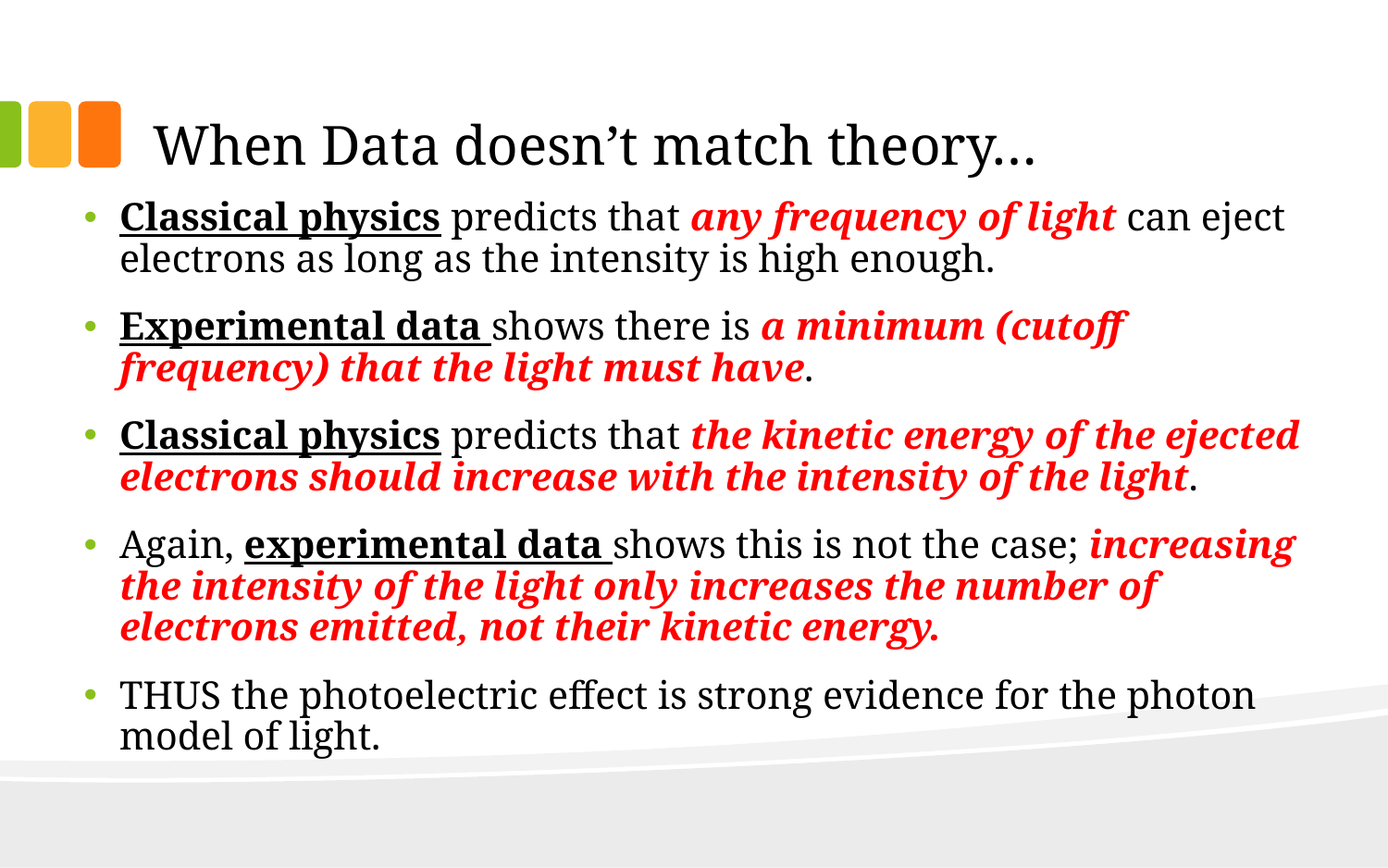

# When Data doesn’t match theory…
Classical physics predicts that any frequency of light can eject electrons as long as the intensity is high enough.
Experimental data shows there is a minimum (cutoff frequency) that the light must have.
Classical physics predicts that the kinetic energy of the ejected electrons should increase with the intensity of the light.
Again, experimental data shows this is not the case; increasing the intensity of the light only increases the number of electrons emitted, not their kinetic energy.
THUS the photoelectric effect is strong evidence for the photon model of light.